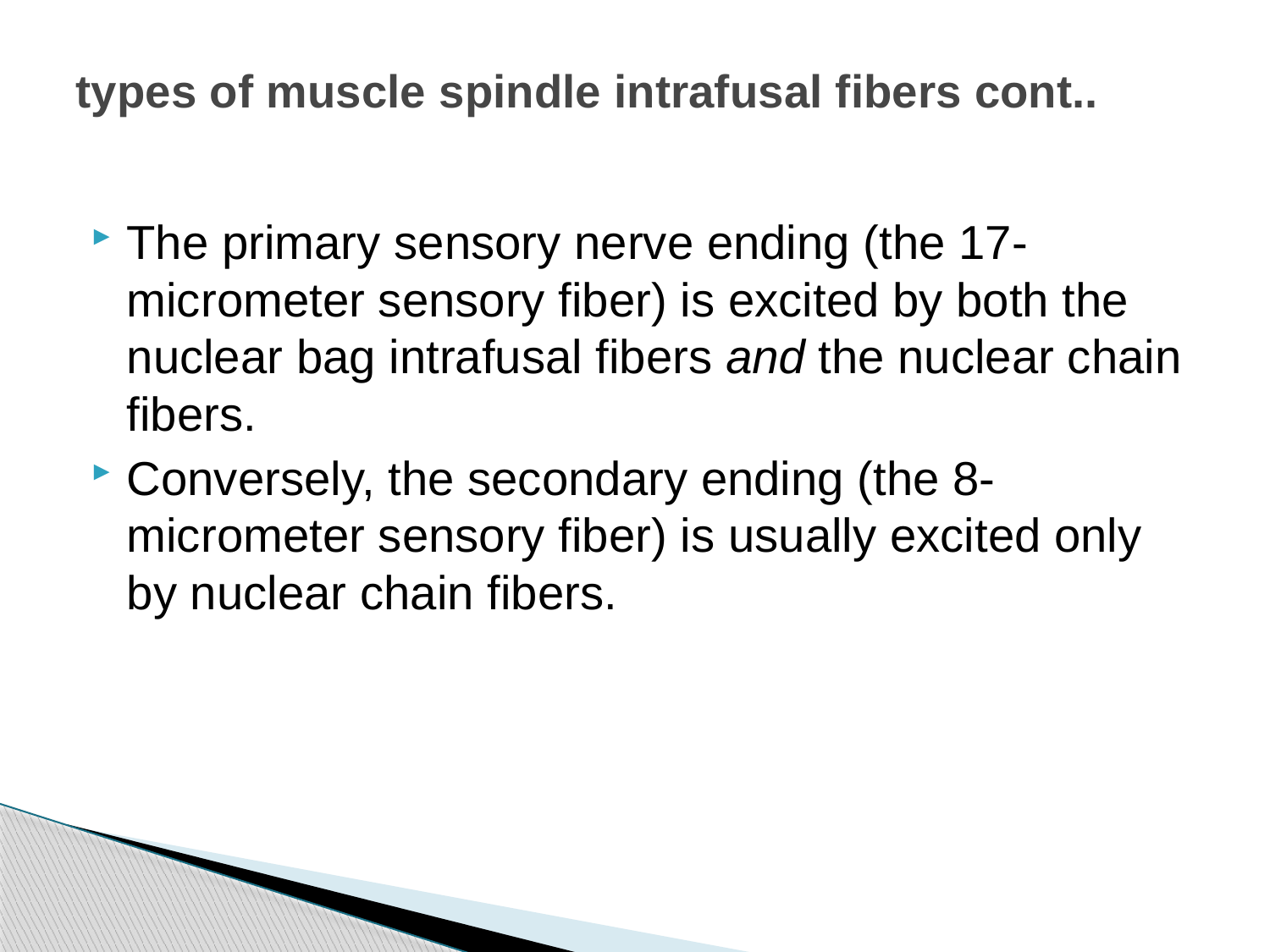

# types of muscle spindle intrafusal fibers cont..
The primary sensory nerve ending (the 17-micrometer sensory fiber) is excited by both the nuclear bag intrafusal fibers and the nuclear chain fibers.
Conversely, the secondary ending (the 8-micrometer sensory fiber) is usually excited only by nuclear chain fibers.